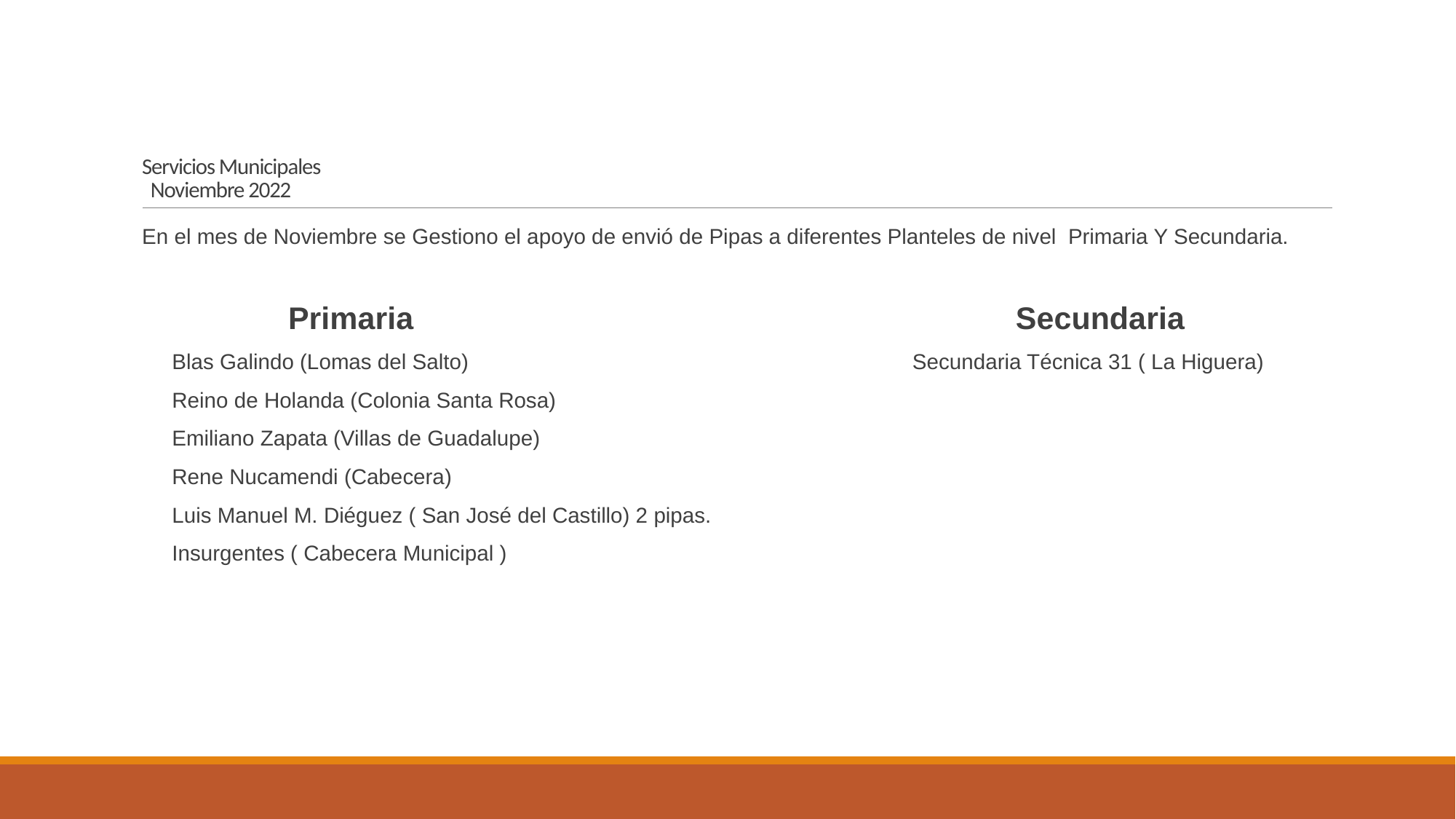

# Servicios Municipales Noviembre 2022
En el mes de Noviembre se Gestiono el apoyo de envió de Pipas a diferentes Planteles de nivel  Primaria Y Secundaria.

                  Primaria                                                                     Secundaria
     Blas Galindo (Lomas del Salto)                                                                          Secundaria Técnica 31 ( La Higuera)
     Reino de Holanda (Colonia Santa Rosa)
     Emiliano Zapata (Villas de Guadalupe)
     Rene Nucamendi (Cabecera)
     Luis Manuel M. Diéguez ( San José del Castillo) 2 pipas.
     Insurgentes ( Cabecera Municipal )